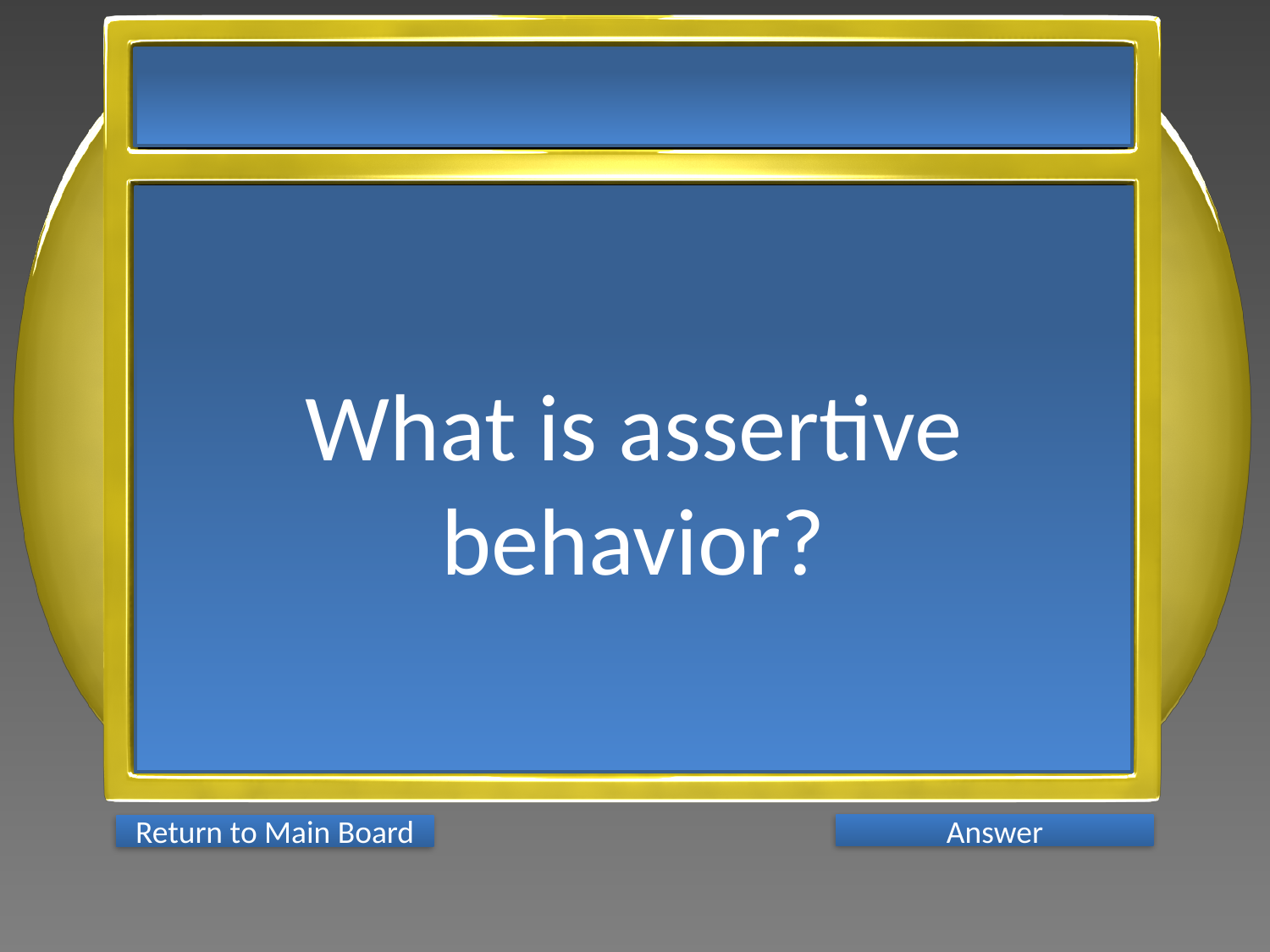

What is assertive behavior?
Answer
Return to Main Board